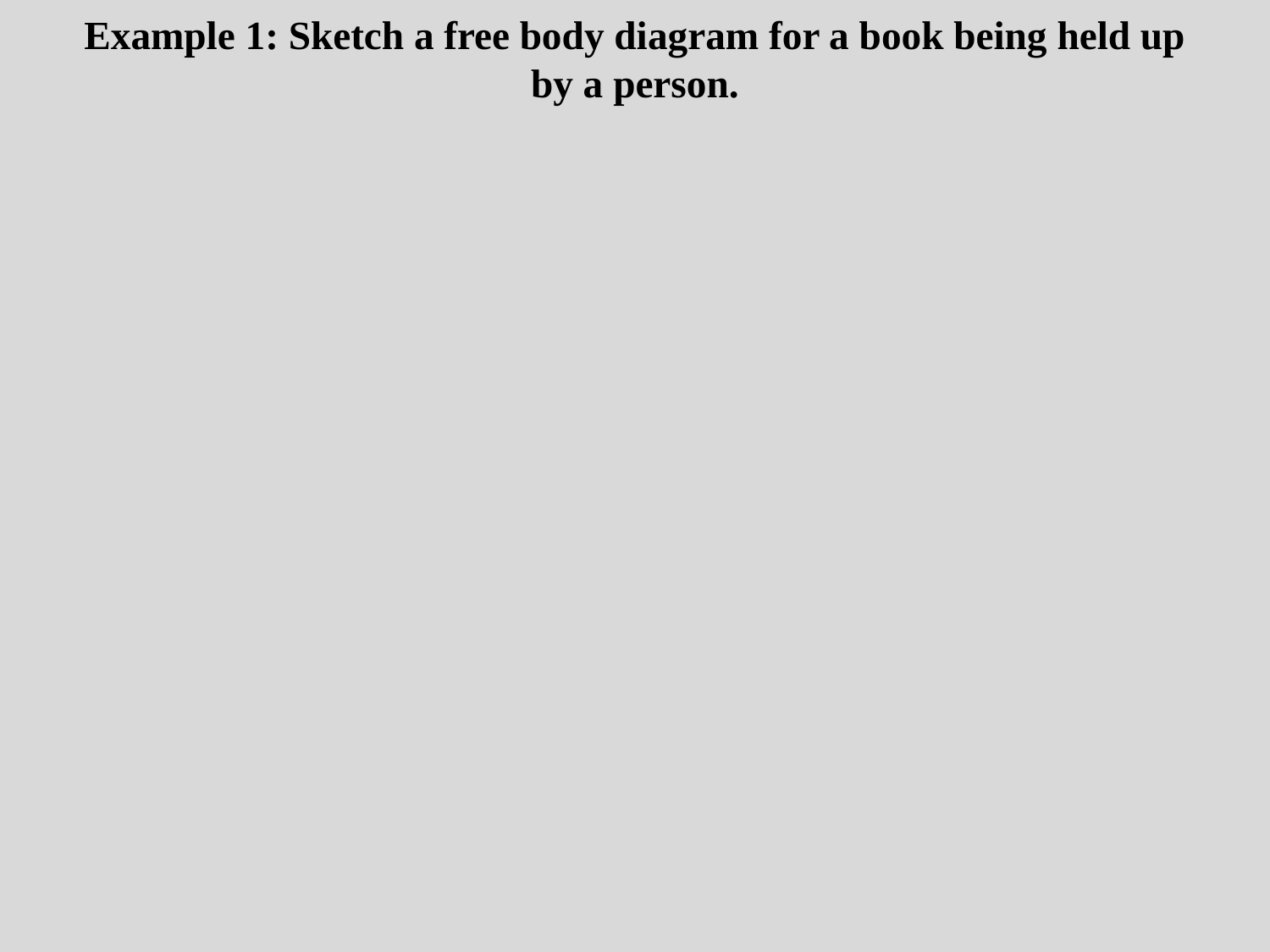

# Example 1: Sketch a free body diagram for a book being held up by a person.